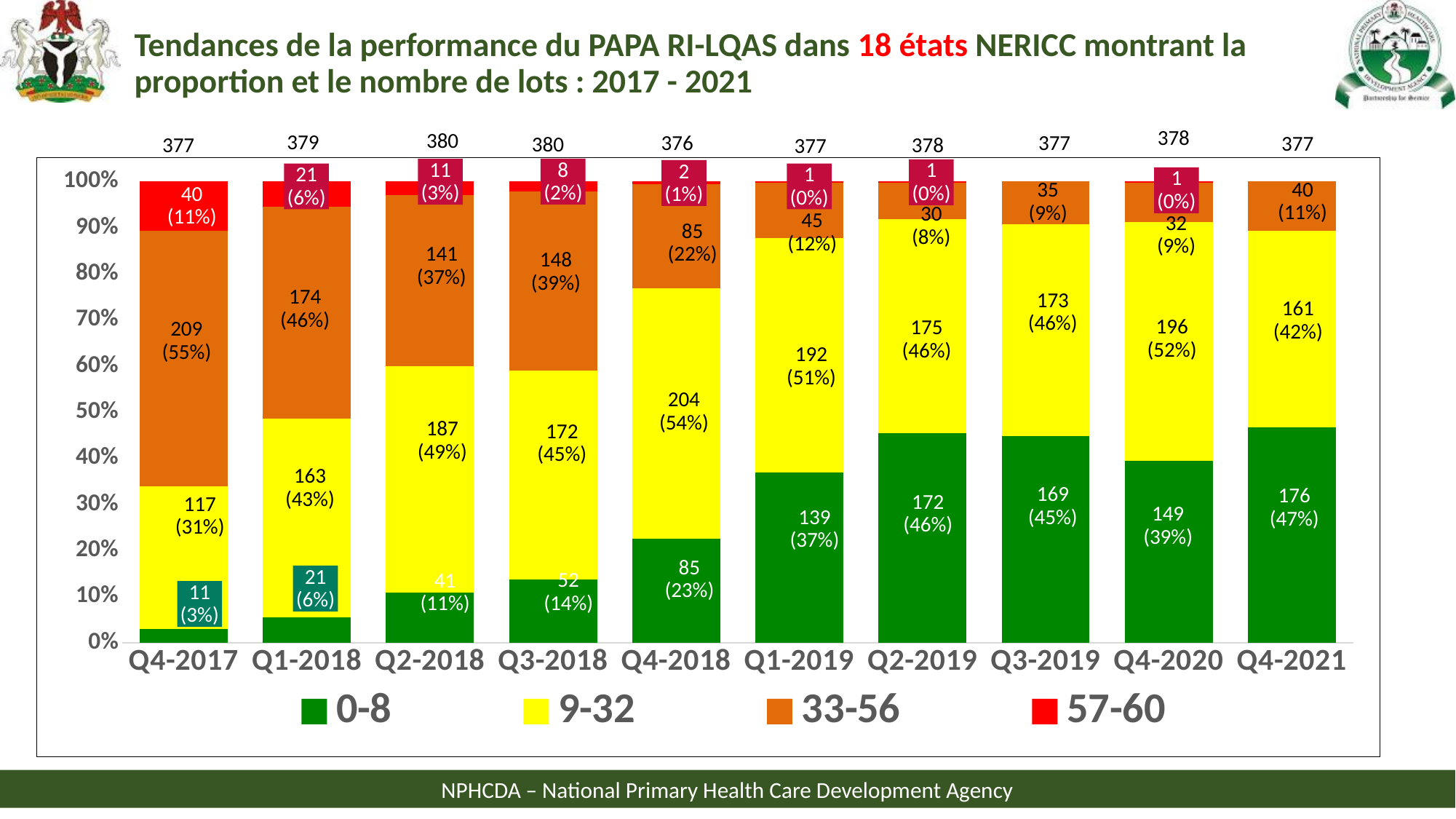

Tendances de la performance du PAPA RI-LQAS dans 18 états NERICC montrant la proportion et le nombre de lots : 2017 - 2021
378
380
379
376
377
377
380
378
377
377

### Chart

| Category | 0-8 | 9-32 | 33-56 | 57-60 |
|---|---|---|---|---|
| Q4-2017 | 11.0 | 117.0 | 209.0 | 40.0 |
| Q1-2018 | 21.0 | 163.0 | 174.0 | 21.0 |
| Q2-2018 | 41.0 | 187.0 | 141.0 | 11.0 |
| Q3-2018 | 52.0 | 172.0 | 148.0 | 8.0 |
| Q4-2018 | 85.0 | 204.0 | 85.0 | 2.0 |
| Q1-2019 | 139.0 | 192.0 | 45.0 | 1.0 |
| Q2-2019 | 172.0 | 175.0 | 30.0 | 1.0 |
| Q3-2019 | 169.0 | 173.0 | 35.0 | 0.0 |
| Q4-2020 | 149.0 | 196.0 | 32.0 | 1.0 |
| Q4-2021 | 176.0 | 161.0 | 40.0 | 0.0 |
8
(2%)
11
(3%)
1
(0%)
2
(1%)
21
(6%)
1
(0%)
1
(0%)
40
(11%)
35
(9%)
40
(11%)
30
(8%)
45
(12%)
32
(9%)
85
(22%)
141
(37%)
148
(39%)
174
(46%)
173
(46%)
161
(42%)
196
(52%)
175
(46%)
209
(55%)
192
(51%)
204
(54%)
187
(49%)
172
(45%)
163
(43%)
169
(45%)
176
(47%)
172
(46%)
117
(31%)
149
(39%)
139
(37%)
85
(23%)
21
(6%)
52
(14%)
41
(11%)
11
(3%)